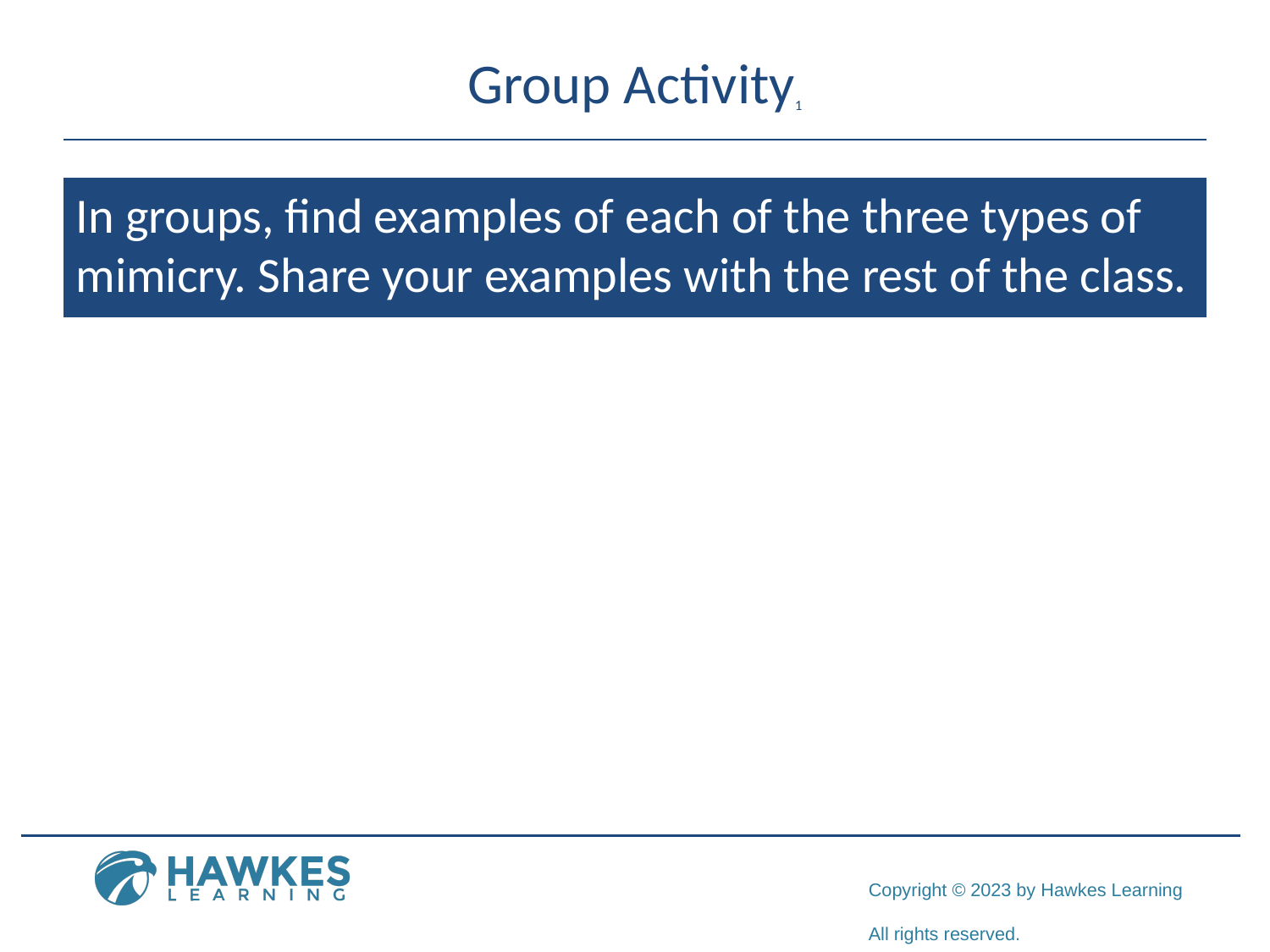

# Group Activity1
In groups, find examples of each of the three types of mimicry. Share your examples with the rest of the class.